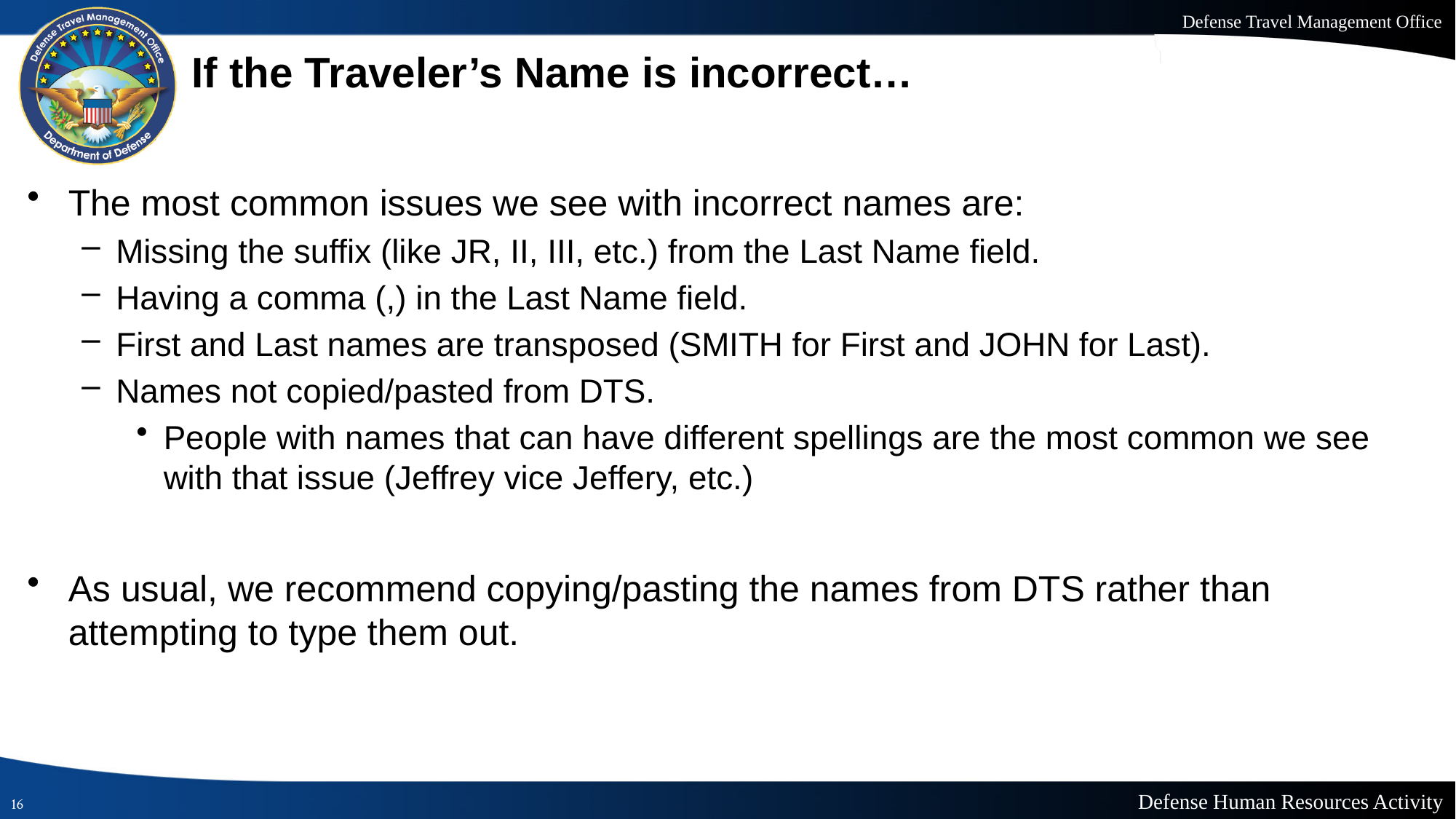

# If the Traveler’s Name is incorrect…
The most common issues we see with incorrect names are:
Missing the suffix (like JR, II, III, etc.) from the Last Name field.
Having a comma (,) in the Last Name field.
First and Last names are transposed (SMITH for First and JOHN for Last).
Names not copied/pasted from DTS.
People with names that can have different spellings are the most common we see with that issue (Jeffrey vice Jeffery, etc.)

As usual, we recommend copying/pasting the names from DTS rather than attempting to type them out.
16